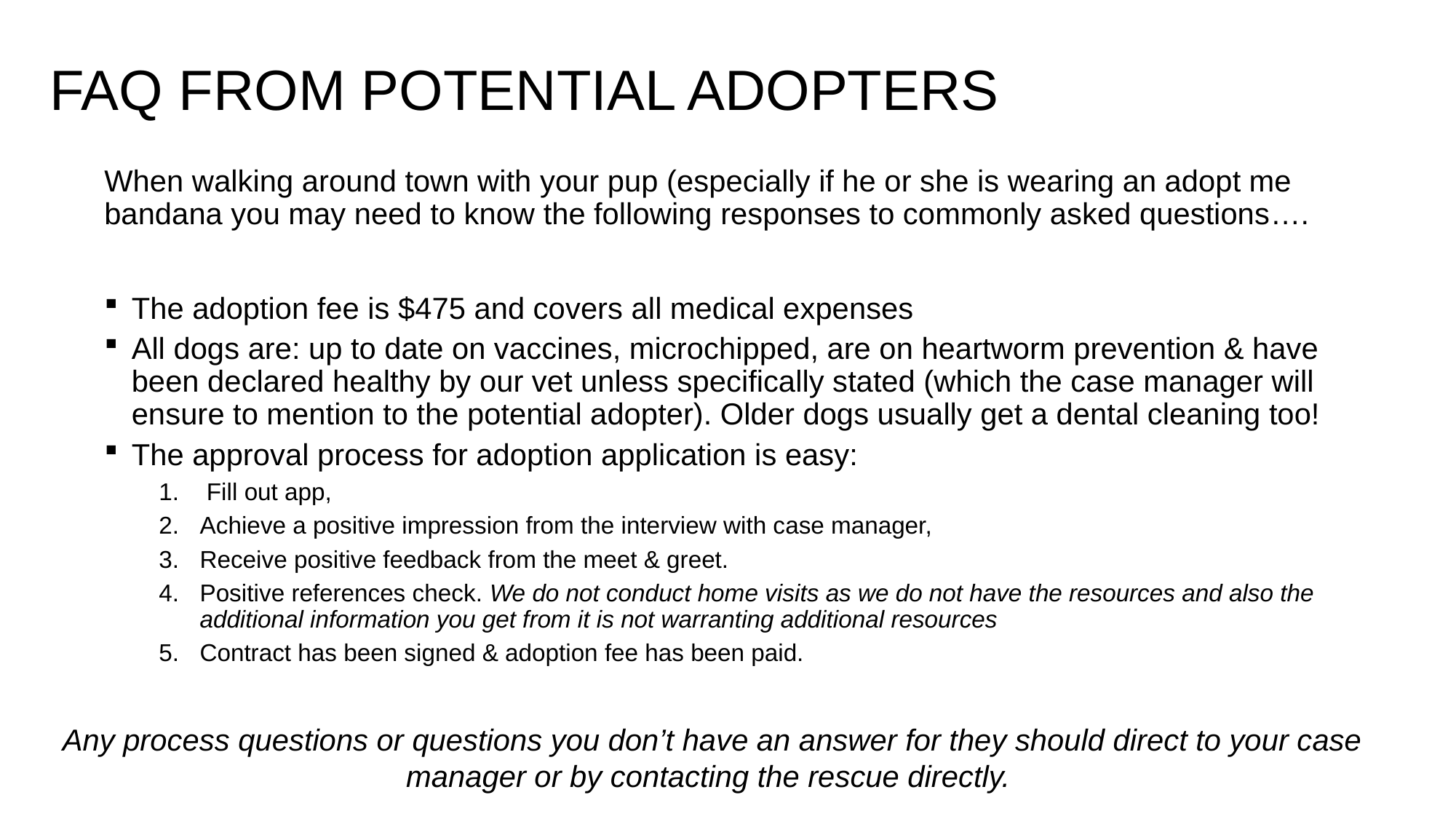

# FAQ FROM POTENTIAL ADOPTERS
When walking around town with your pup (especially if he or she is wearing an adopt me bandana you may need to know the following responses to commonly asked questions….

The adoption fee is $475 and covers all medical expenses
All dogs are: up to date on vaccines, microchipped, are on heartworm prevention & have been declared healthy by our vet unless specifically stated (which the case manager will ensure to mention to the potential adopter). Older dogs usually get a dental cleaning too!
The approval process for adoption application is easy:
 Fill out app,
Achieve a positive impression from the interview with case manager,
Receive positive feedback from the meet & greet.
Positive references check. We do not conduct home visits as we do not have the resources and also the additional information you get from it is not warranting additional resources
Contract has been signed & adoption fee has been paid.
Any process questions or questions you don’t have an answer for they should direct to your case manager or by contacting the rescue directly.